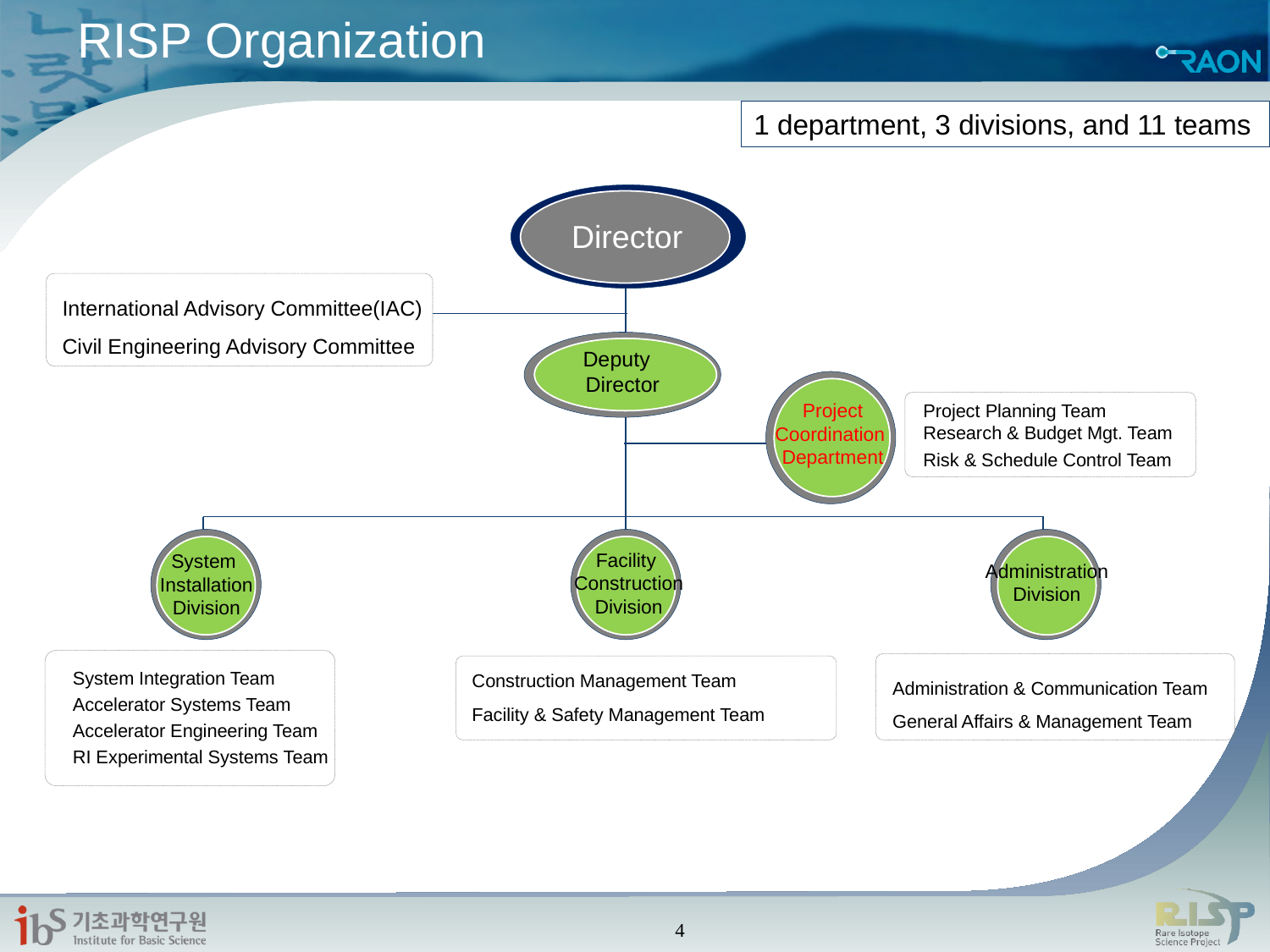

# RISP Organization
1 department, 3 divisions, and 11 teams

Director

International Advisory Committee(IAC)
Civil Engineering Advisory Committee

Deputy
Director

Project
Coordination
Department

Project Planning Team
Research & Budget Mgt. Team
Risk & Schedule Control Team

Facility
Construction
Division
System
Installation
Division
Administration
Division

System Integration Team
Accelerator Systems Team
Accelerator Engineering Team
RI Experimental Systems Team

Administration & Communication Team
General Affairs & Management Team
Construction Management Team
Facility & Safety Management Team
4